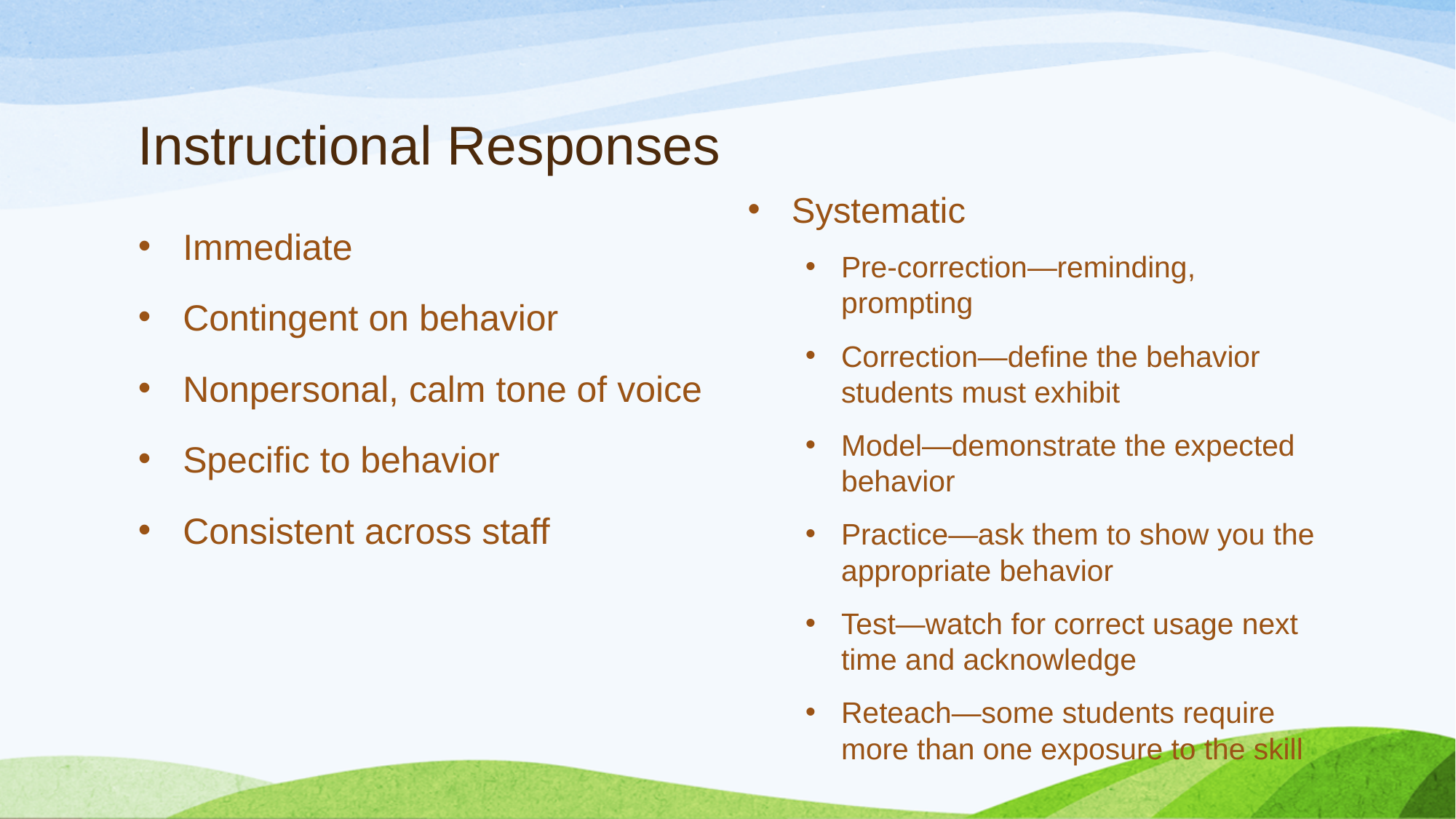

# Instructional Responses
Systematic
Pre-correction—reminding, prompting
Correction—define the behavior students must exhibit
Model—demonstrate the expected behavior
Practice—ask them to show you the appropriate behavior
Test—watch for correct usage next time and acknowledge
Reteach—some students require more than one exposure to the skill

Immediate
Contingent on behavior
Nonpersonal, calm tone of voice
Specific to behavior
Consistent across staff